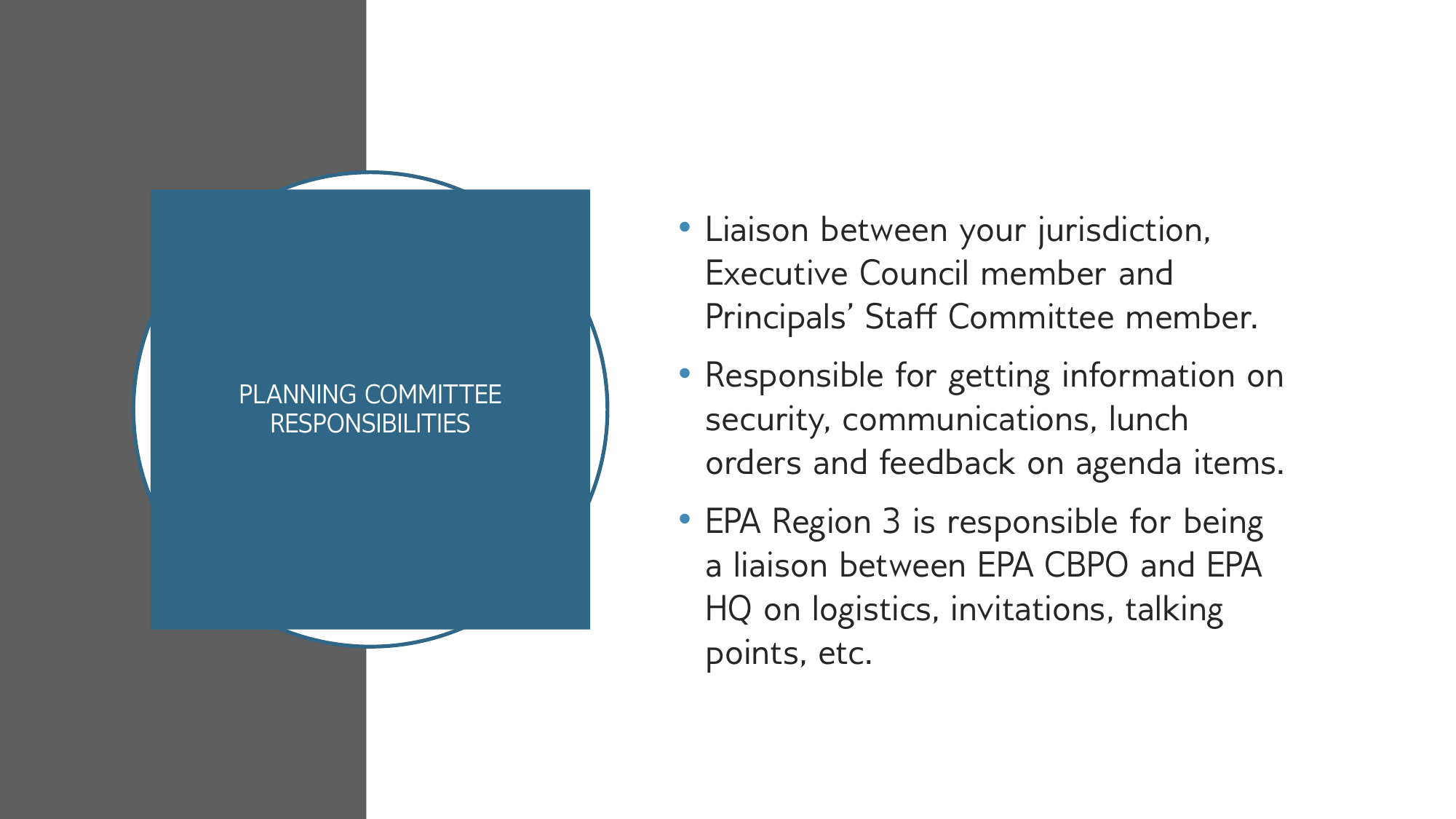

Liaison between your jurisdiction, Executive Council member and Principals’ Staff Committee member.
Responsible for getting information on security, communications, lunch orders and feedback on agenda items.
EPA Region 3 is responsible for being a liaison between EPA CBPO and EPA HQ on logistics, invitations, talking points, etc.

# PLANNING COMMITTEE RESPONSIBILITIES